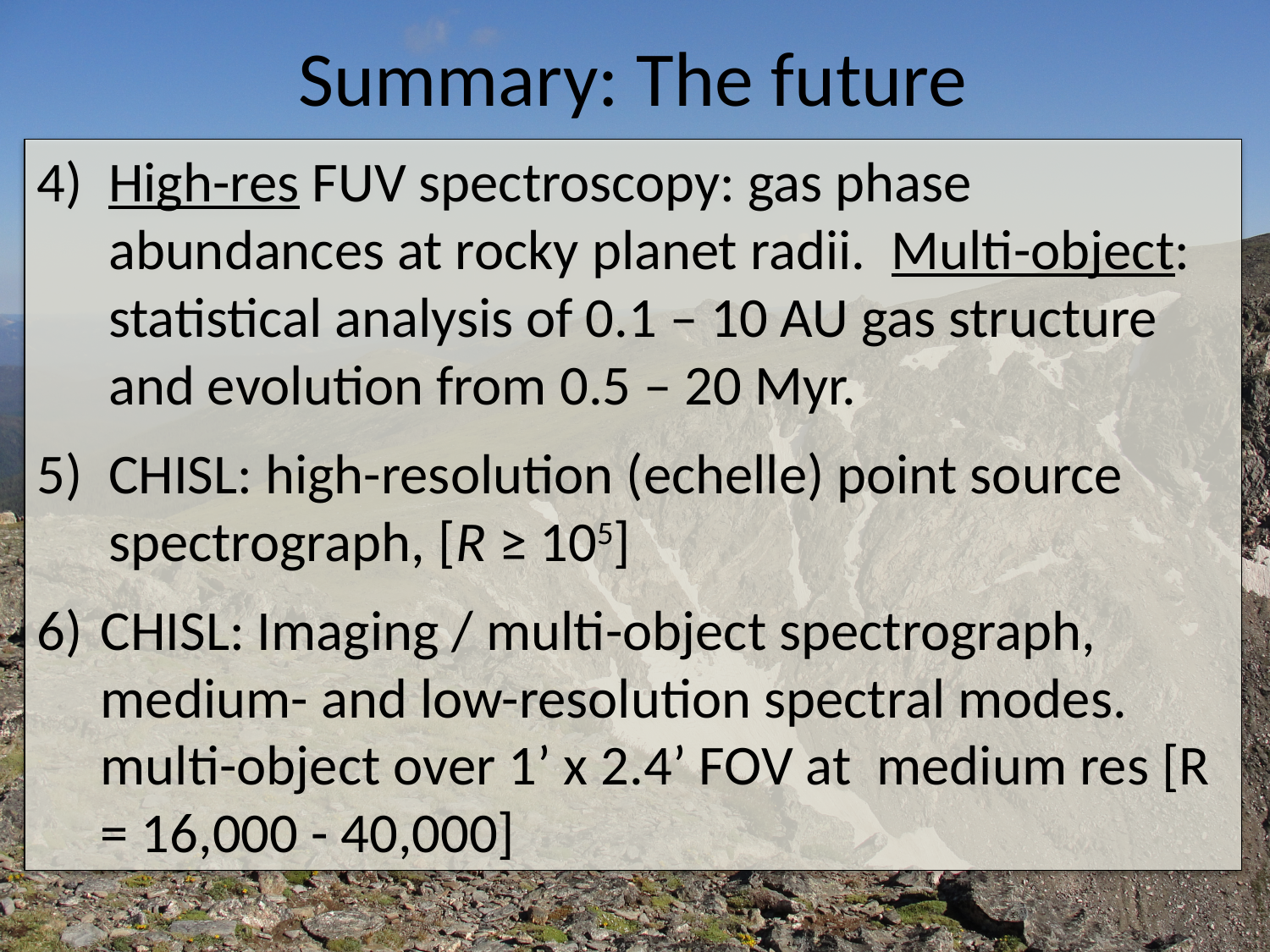

Summary: The future
High-res FUV spectroscopy: gas phase abundances at rocky planet radii.  Multi-object: statistical analysis of 0.1 – 10 AU gas structure and evolution from 0.5 – 20 Myr.

CHISL: high-resolution (echelle) point source spectrograph, [R ≥ 105]

CHISL: Imaging / multi-object spectrograph, medium- and low-resolution spectral modes. multi-object over 1’ x 2.4’ FOV at  medium res [R = 16,000 - 40,000]